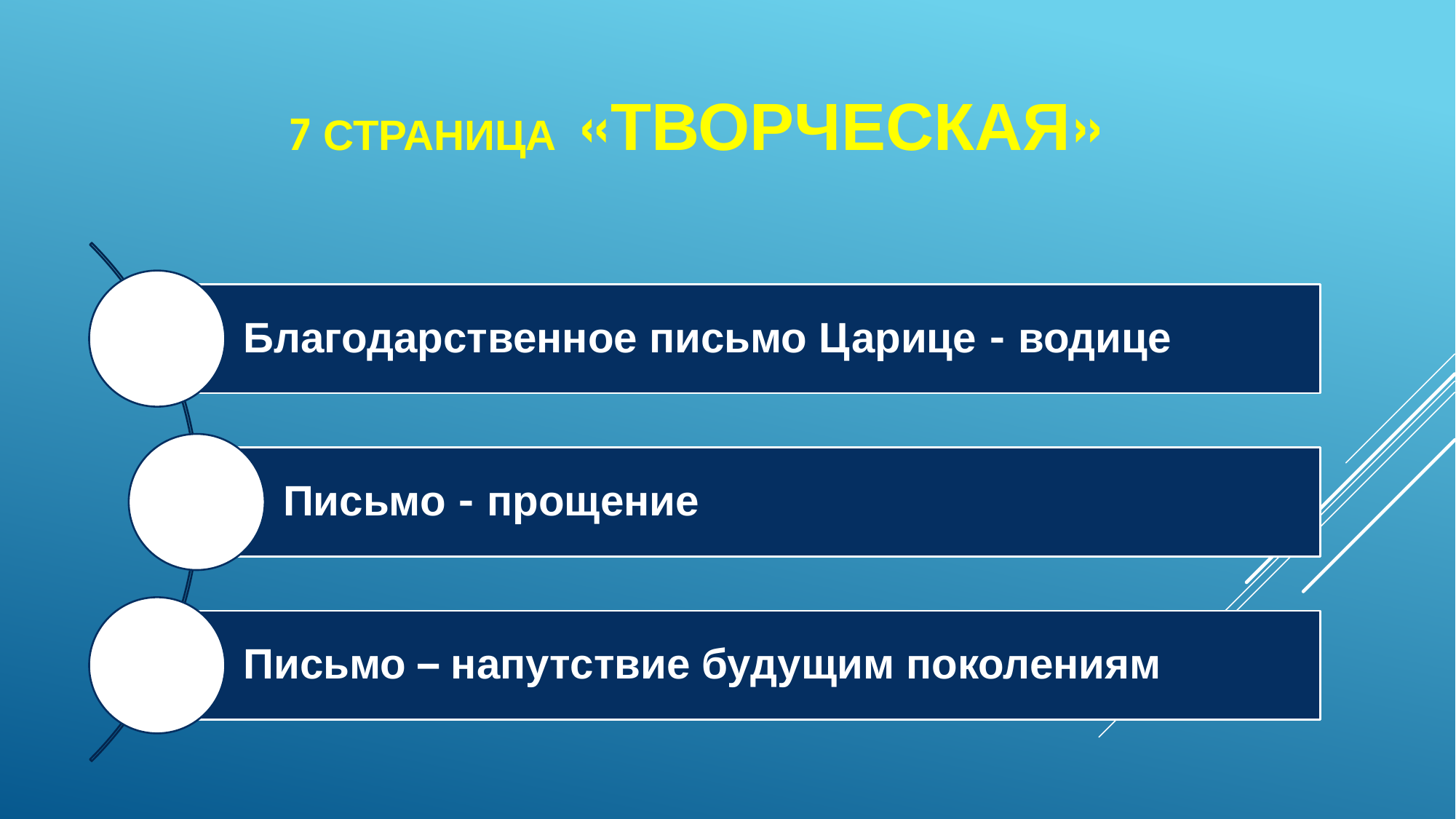

# 7 страница  «творческая»
Благодарственное письмо Царице - водице
Письмо - прощение
Письмо – напутствие будущим поколениям